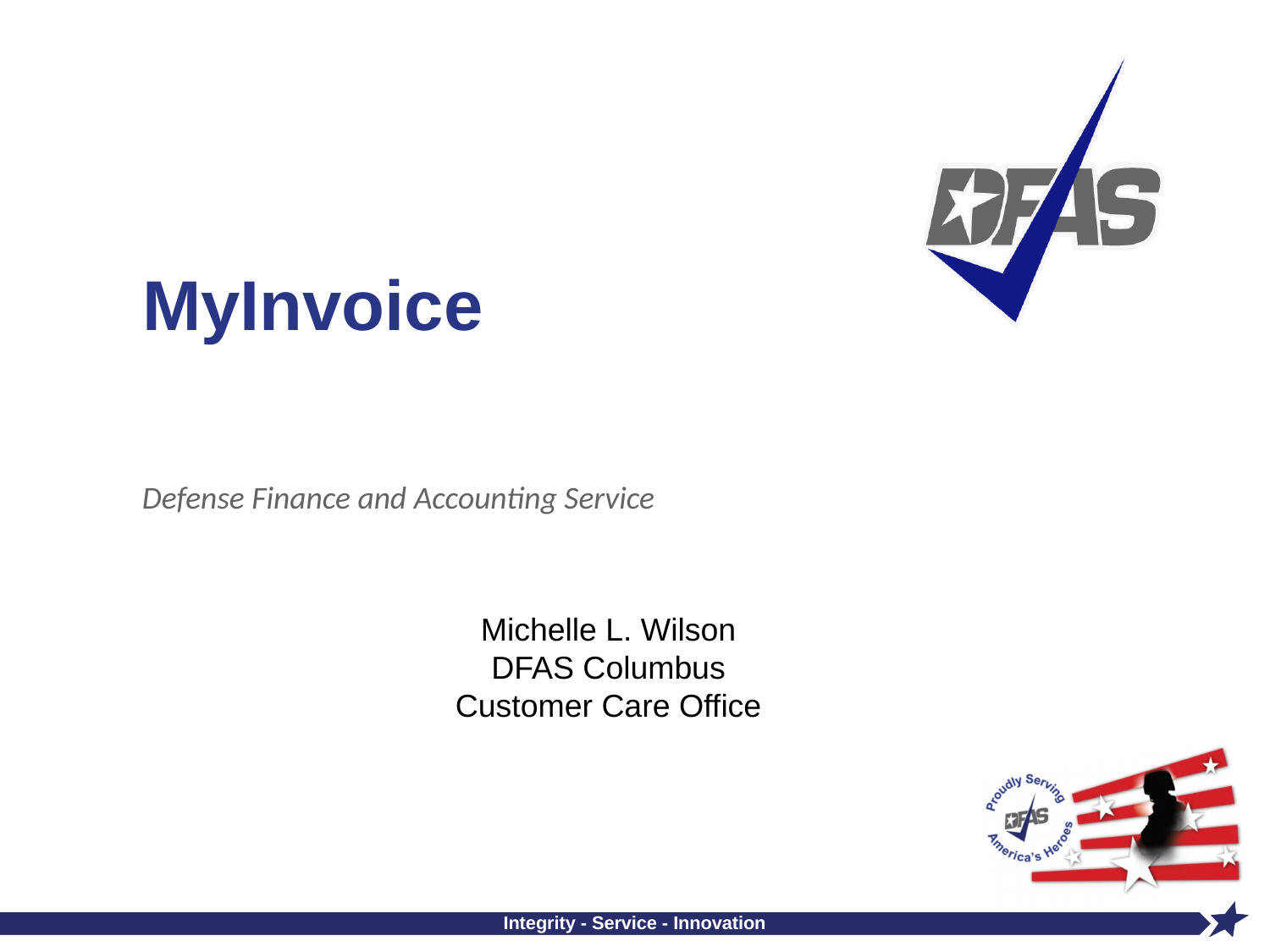

# MyInvoice
Michelle L. Wilson
DFAS Columbus
Customer Care Office
Integrity - Service - Innovation